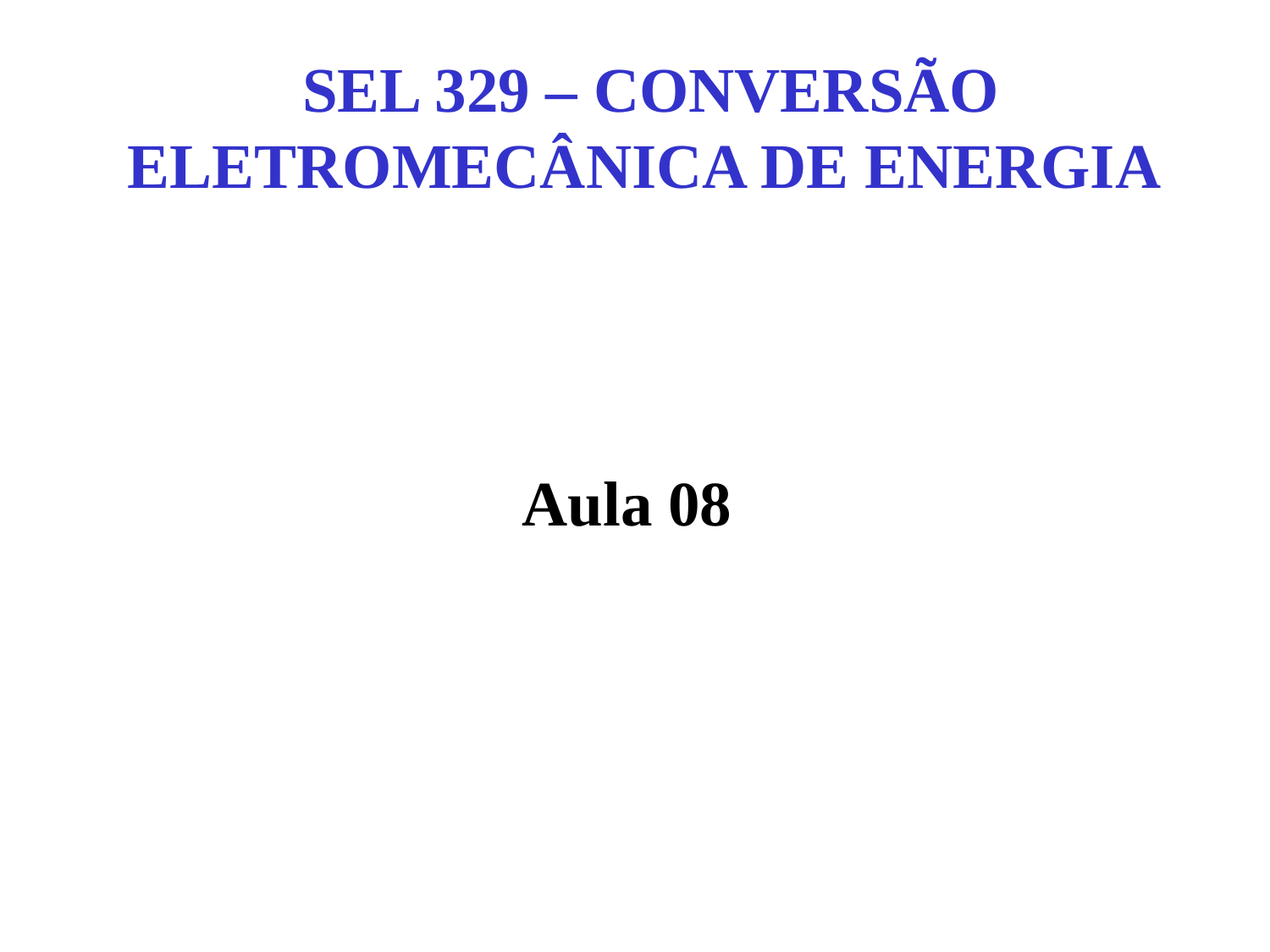

SEL 329 – CONVERSÃO ELETROMECÂNICA DE ENERGIA
Aula 08